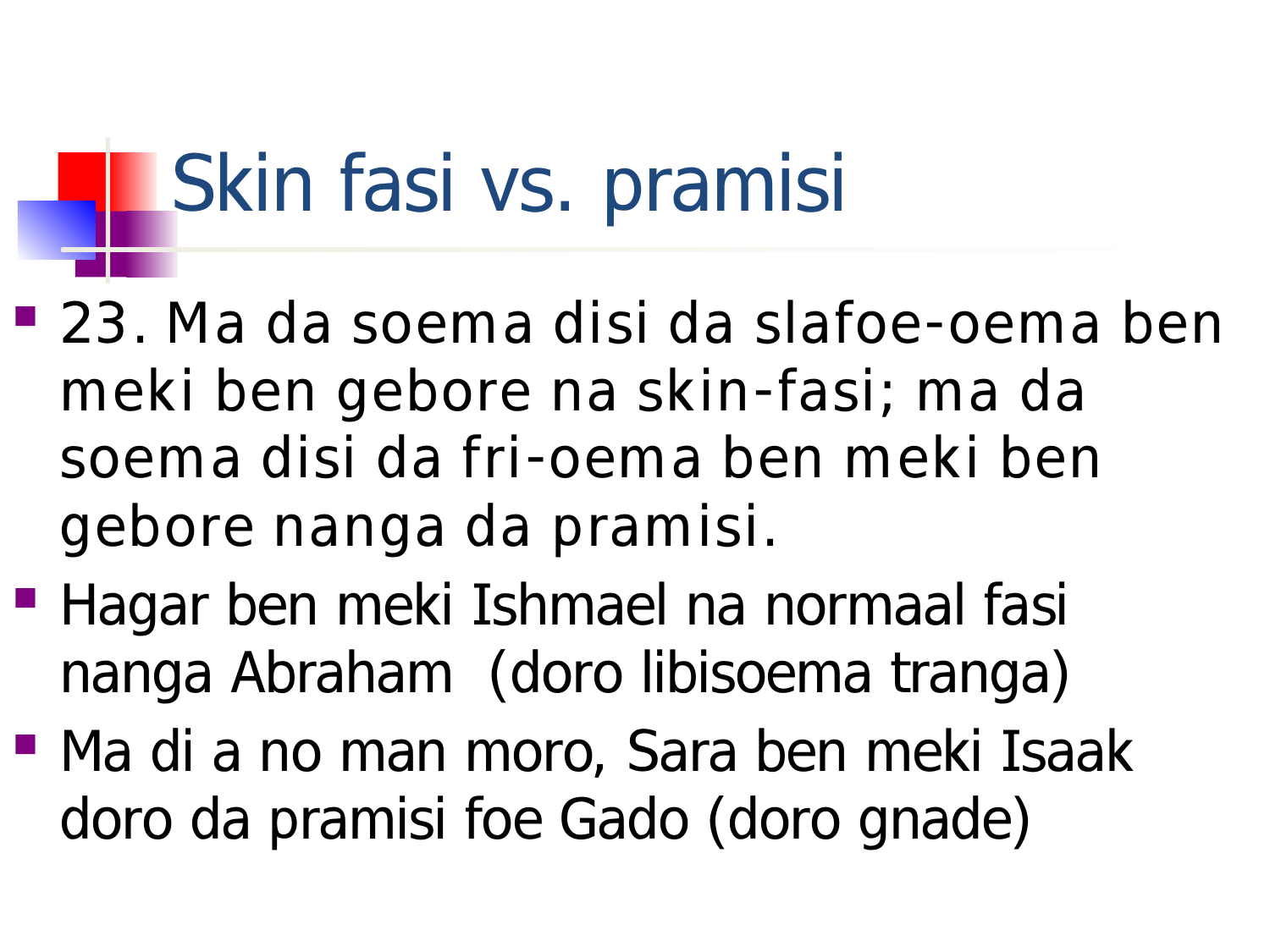

# Skin fasi vs. pramisi
23. Ma da soema disi da slafoe-oema ben meki ben gebore na skin-fasi; ma da soema disi da fri-oema ben meki ben gebore nanga da pramisi.
Hagar ben meki Ishmael na normaal fasi nanga Abraham  (doro libisoema tranga)
Ma di a no man moro, Sara ben meki Isaak doro da pramisi foe Gado (doro gnade)